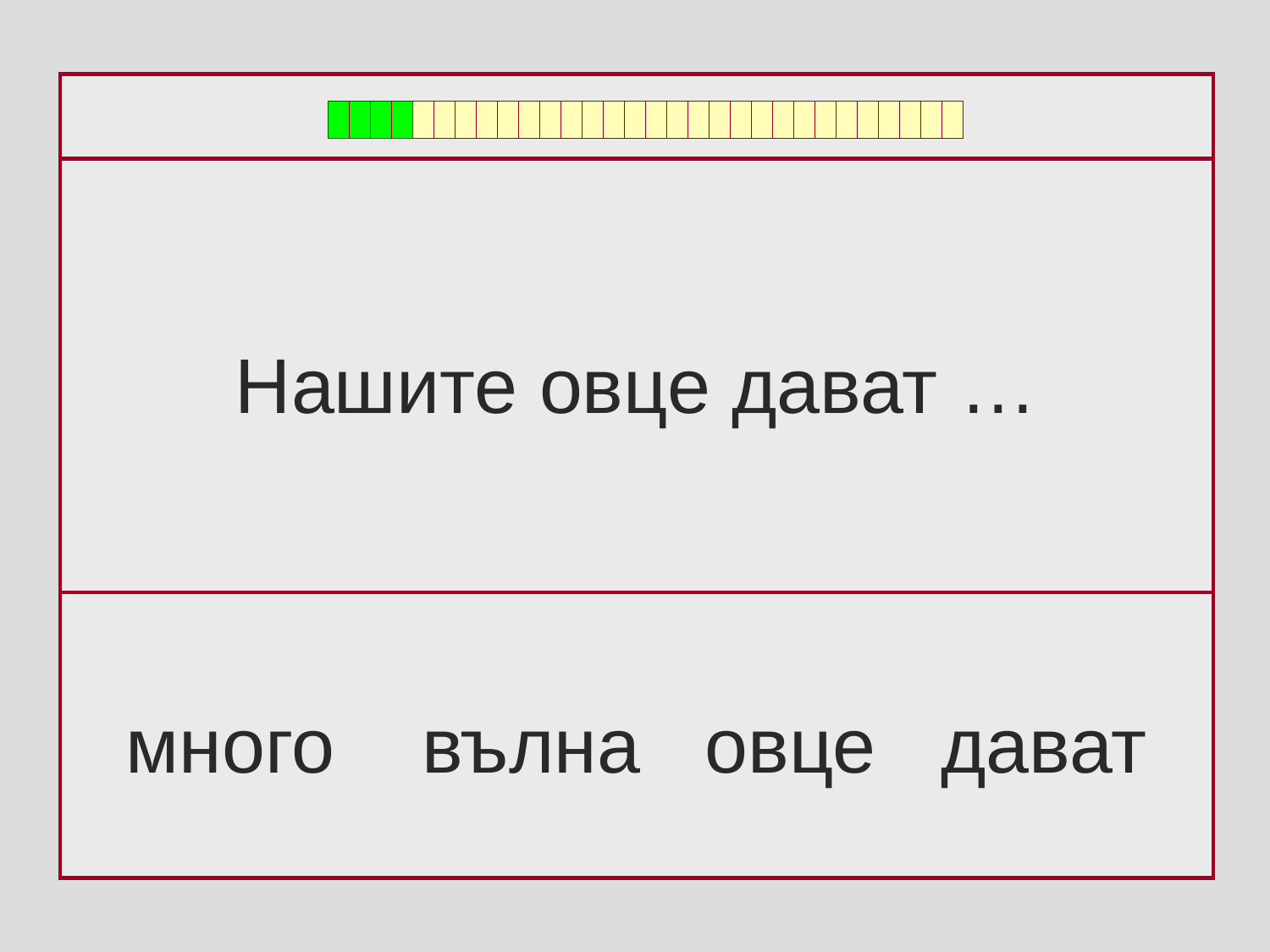

Нашите овце дават …
много    вълна   овце   дават